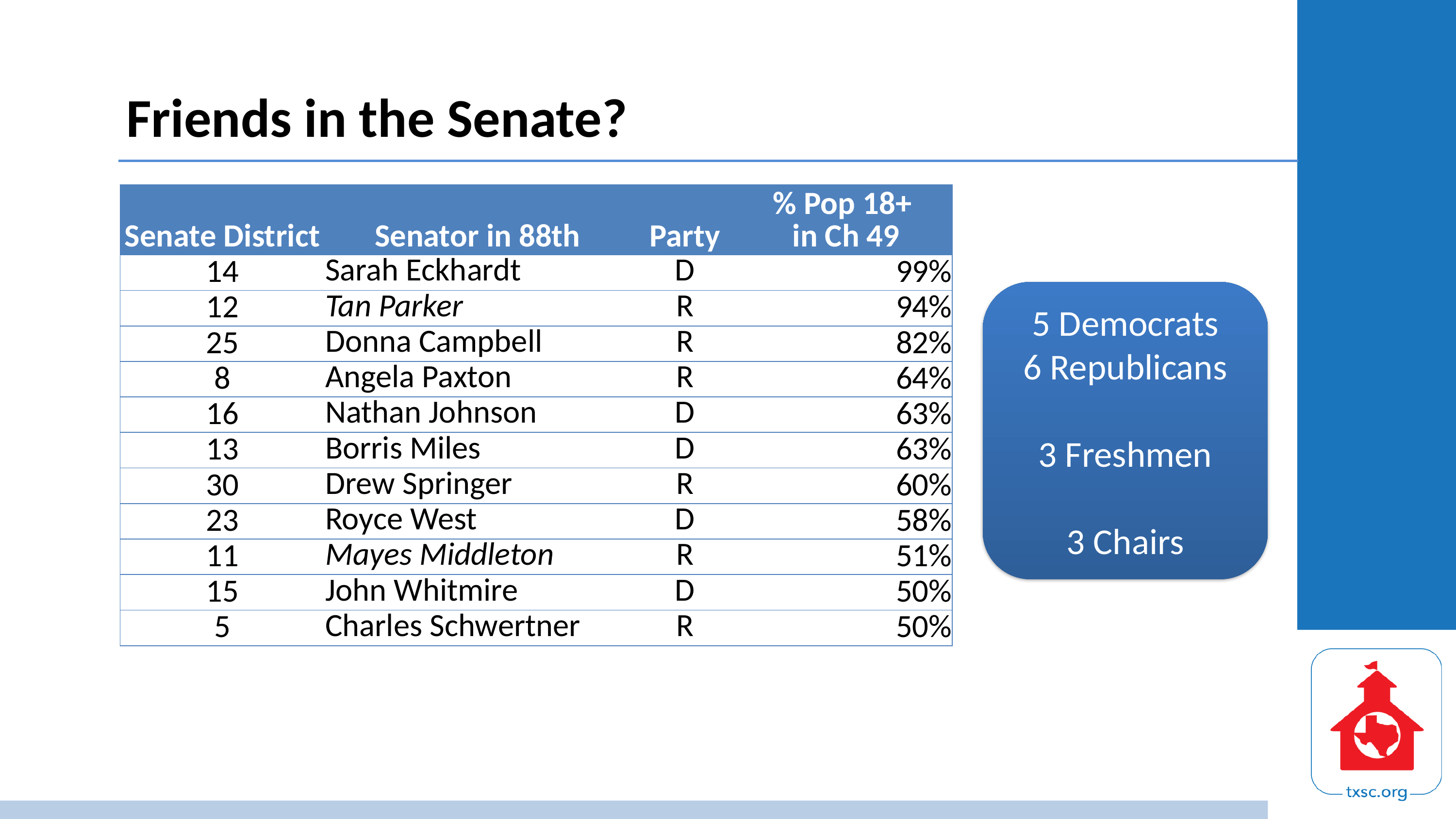

# Friends in the Senate?
| Senate District | Senator in 88th | Party | % Pop 18+ in Ch 49 |
| --- | --- | --- | --- |
| 14 | Sarah Eckhardt | D | 99% |
| 12 | Tan Parker | R | 94% |
| 25 | Donna Campbell | R | 82% |
| 8 | Angela Paxton | R | 64% |
| 16 | Nathan Johnson | D | 63% |
| 13 | Borris Miles | D | 63% |
| 30 | Drew Springer | R | 60% |
| 23 | Royce West | D | 58% |
| 11 | Mayes Middleton | R | 51% |
| 15 | John Whitmire | D | 50% |
| 5 | Charles Schwertner | R | 50% |
5 Democrats
6 Republicans

3 Freshmen

3 Chairs